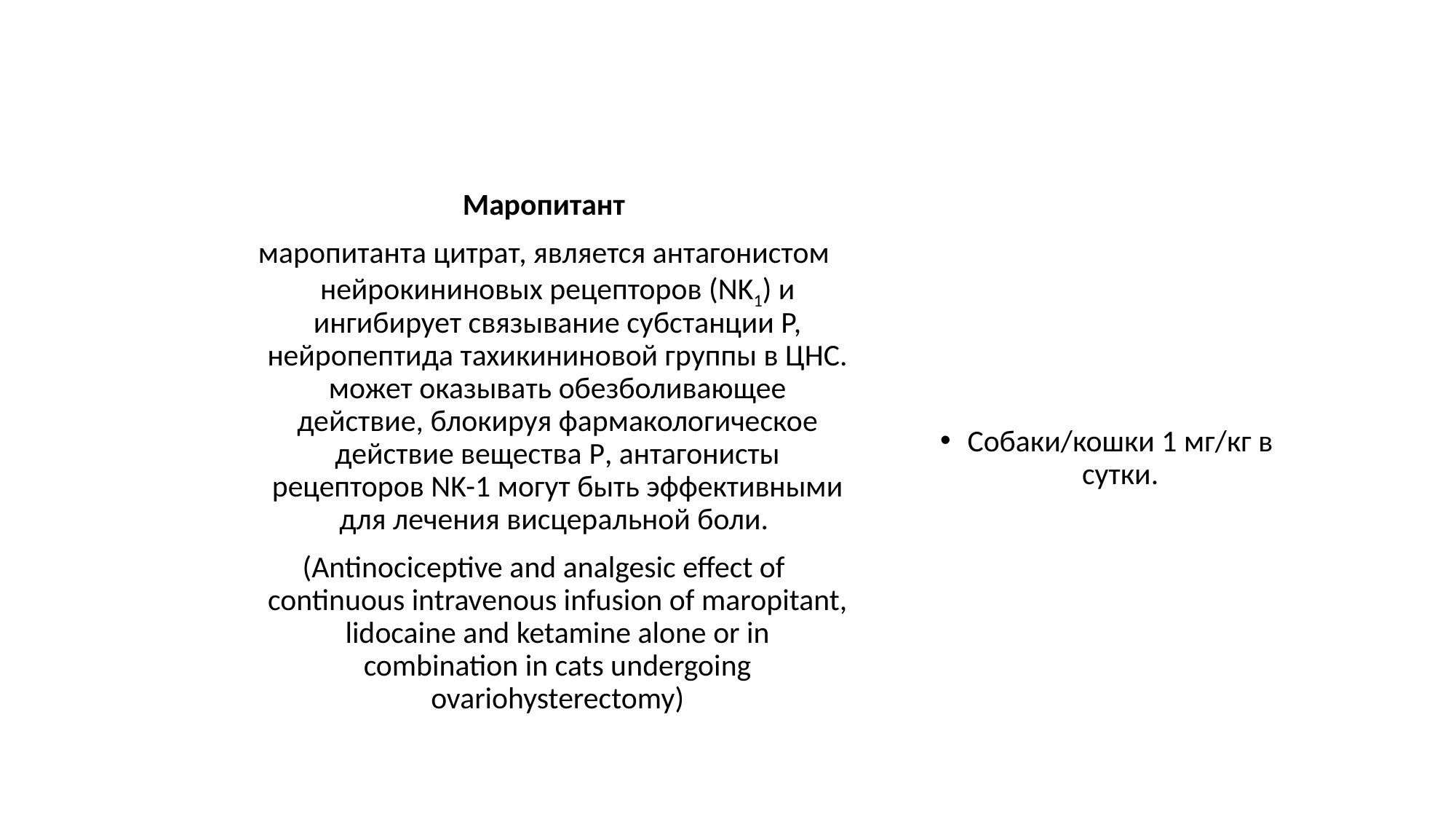

# Маропитант
маропитанта цитрат, является антагонистом нейрокининовых рецепторов (NK1) и ингибирует связывание субстанции Р, нейропептида тахикининовой группы в ЦНС. может оказывать обезболивающее действие, блокируя фармакологическое действие вещества P, антагонисты рецепторов NK-1 могут быть эффективными для лечения висцеральной боли.
(Antinociceptive and analgesic effect of continuous intravenous infusion of maropitant, lidocaine and ketamine alone or in combination in cats undergoing ovariohysterectomy)
Собаки/кошки 1 мг/кг в сутки.